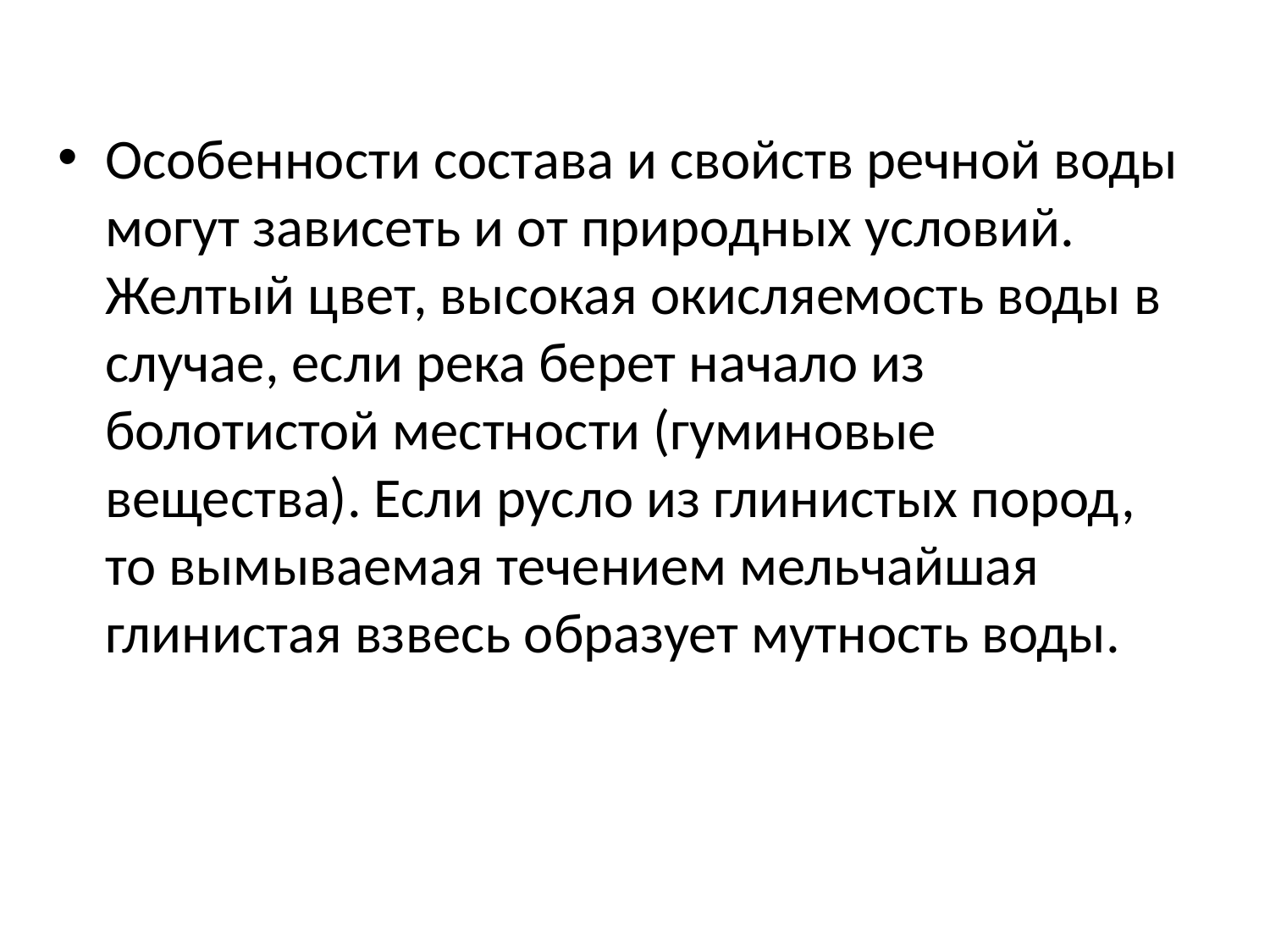

Особенности состава и свойств речной воды могут зависеть и от природных условий.  Желтый цвет, высокая окисляемость воды в случае, если река берет начало из болотистой местности (гуминовые вещества). Если русло из глинистых пород, то вымываемая течением мельчайшая глинистая взвесь образует мутность воды.